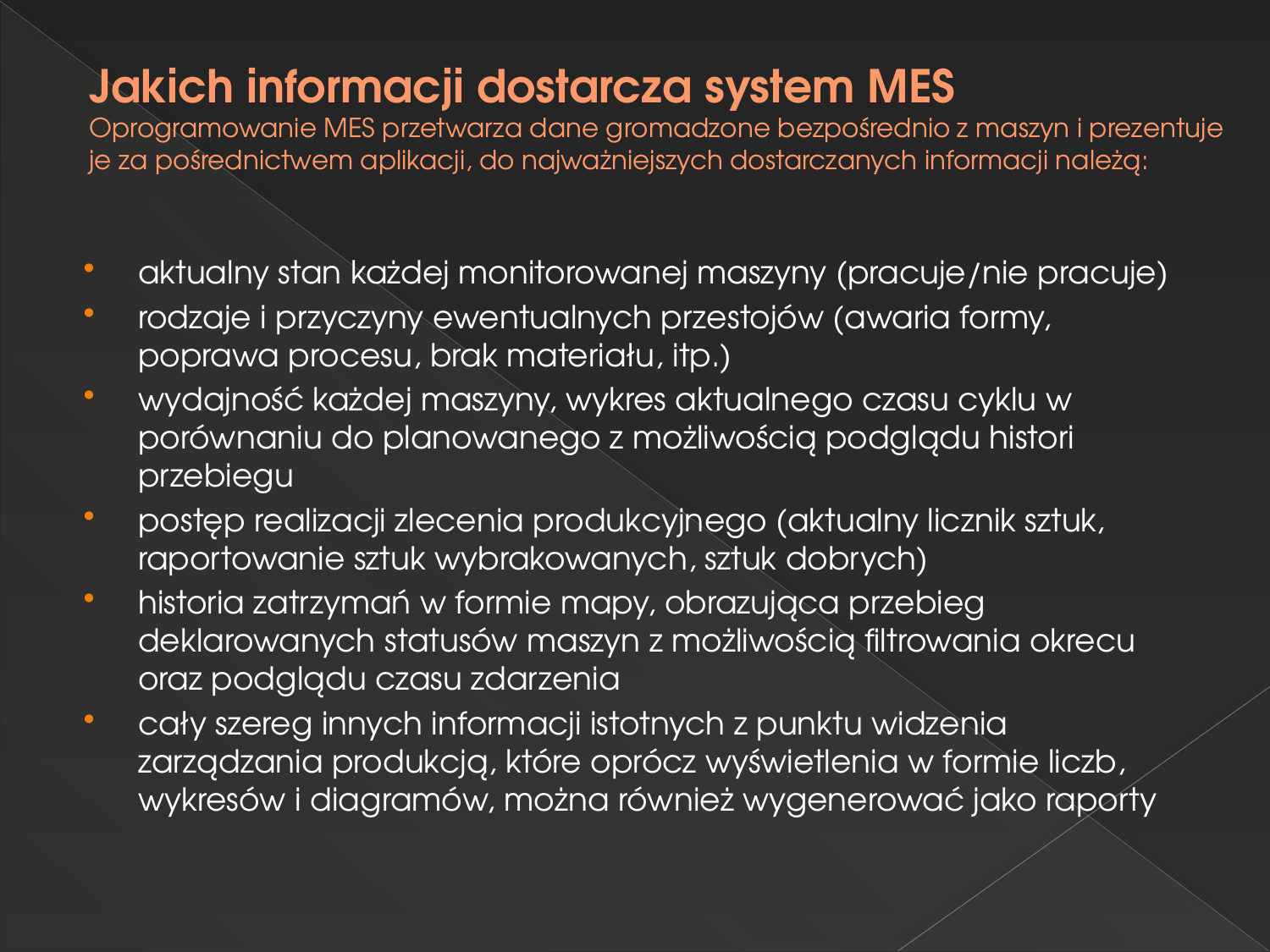

# Jakich informacji dostarcza system MES Oprogramowanie MES przetwarza dane gromadzone bezpośrednio z maszyn i prezentuje je za pośrednictwem aplikacji, do najważniejszych dostarczanych informacji należą:
aktualny stan każdej monitorowanej maszyny (pracuje/nie pracuje)
rodzaje i przyczyny ewentualnych przestojów (awaria formy, poprawa procesu, brak materiału, itp.)
wydajność każdej maszyny, wykres aktualnego czasu cyklu w porównaniu do planowanego z możliwością podglądu histori przebiegu
postęp realizacji zlecenia produkcyjnego (aktualny licznik sztuk, raportowanie sztuk wybrakowanych, sztuk dobrych)
historia zatrzymań w formie mapy, obrazująca przebieg deklarowanych statusów maszyn z możliwością filtrowania okrecu oraz podglądu czasu zdarzenia
cały szereg innych informacji istotnych z punktu widzenia zarządzania produkcją, które oprócz wyświetlenia w formie liczb, wykresów i diagramów, można również wygenerować jako raporty